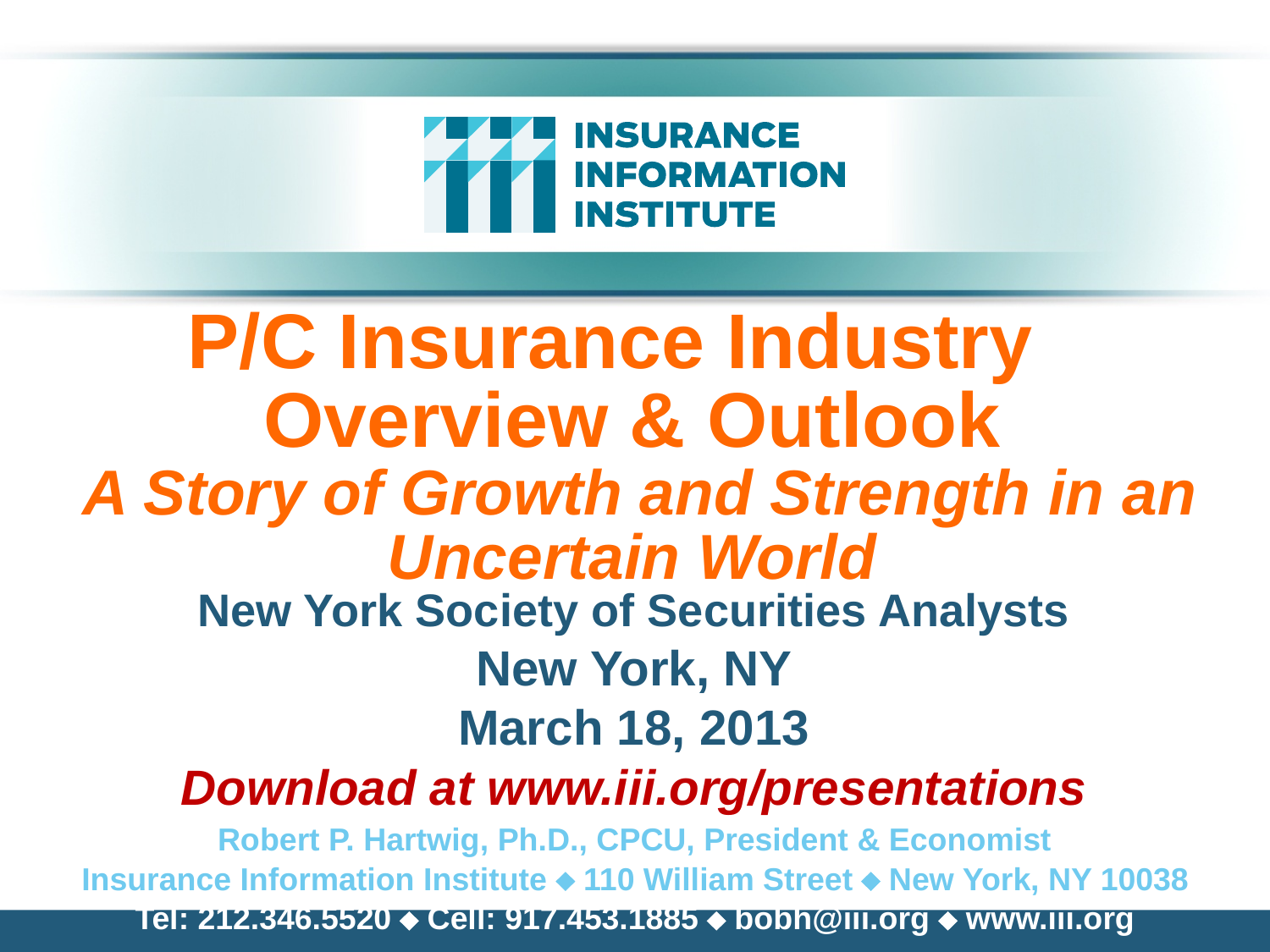

# P/C Insurance Industry   Overview & Outlook A Story of Growth and Strength in an Uncertain World
New York Society of Securities Analysts
New York, NY
March 18, 2013
Download at www.iii.org/presentations
Robert P. Hartwig, Ph.D., CPCU, President & Economist
Insurance Information Institute ♦ 110 William Street ♦ New York, NY 10038
Tel: 212.346.5520 ♦ Cell: 917.453.1885 ♦ bobh@iii.org ♦ www.iii.org